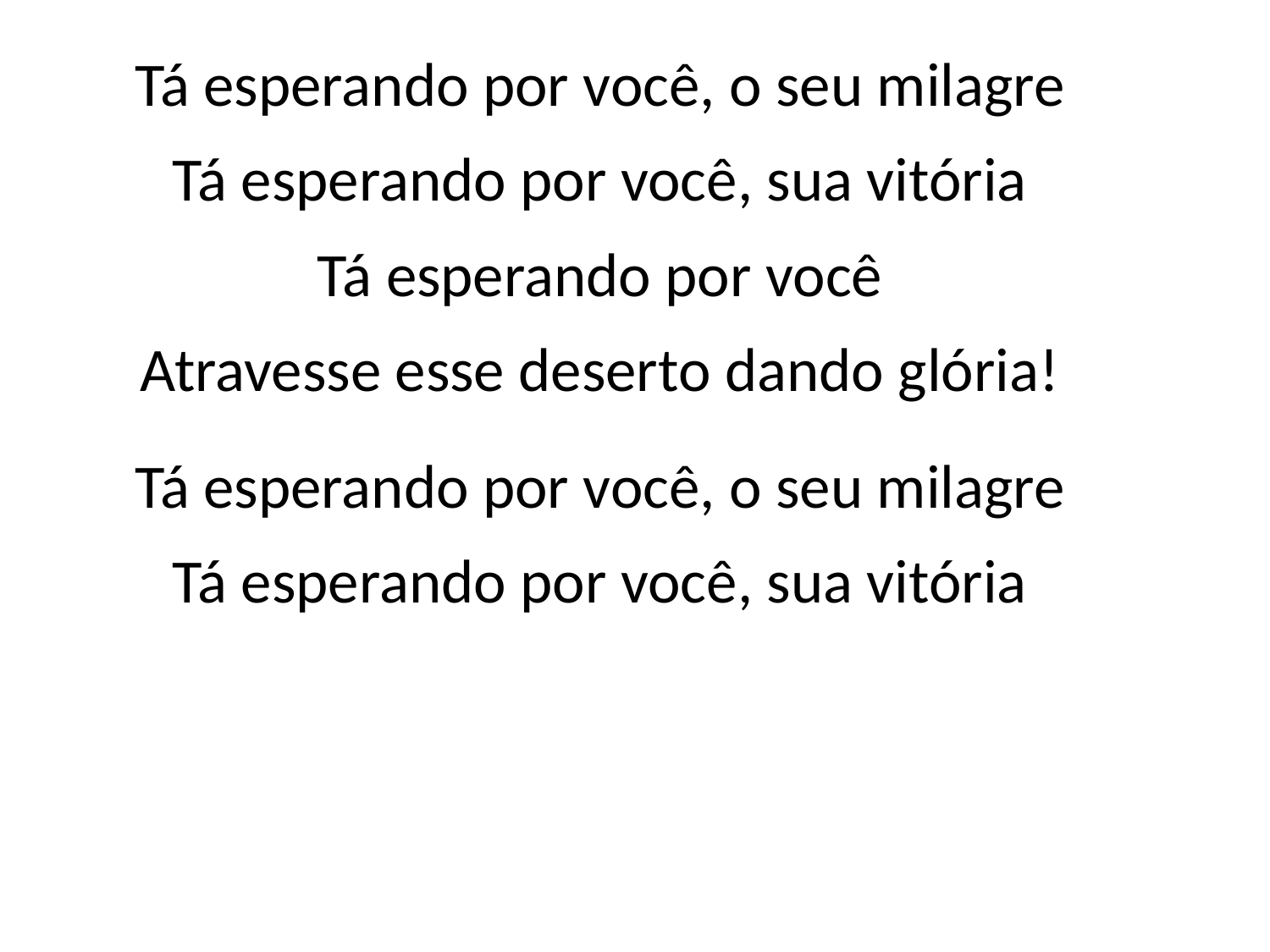

Tá esperando por você, o seu milagre

Tá esperando por você, sua vitória

Tá esperando por você

Atravesse esse deserto dando glória!

Tá esperando por você, o seu milagre

Tá esperando por você, sua vitória

#